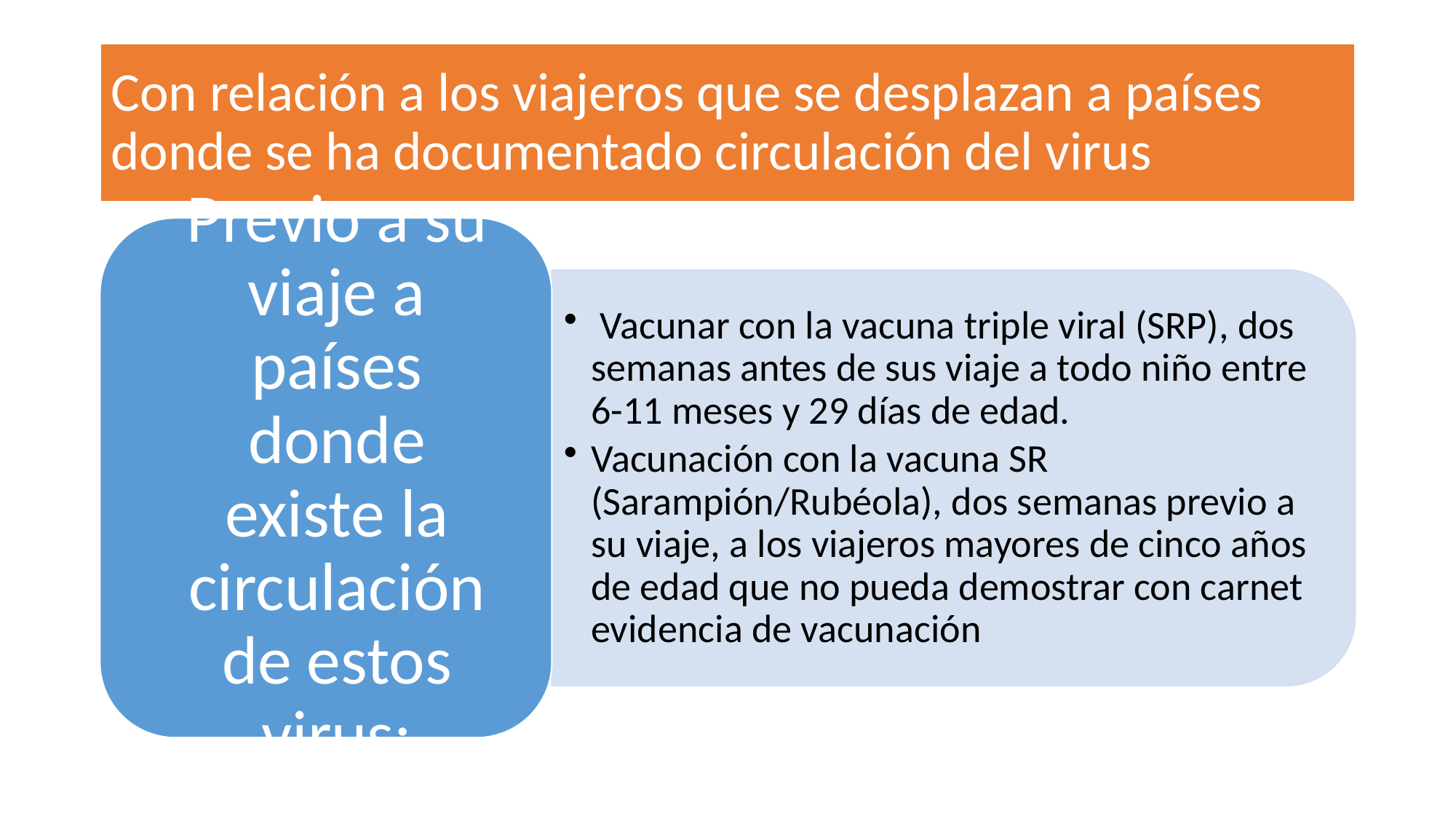

# Con relación a los viajeros que se desplazan a países donde se ha documentado circulación del virus
 Vacunar con la vacuna triple viral (SRP), dos semanas antes de sus viaje a todo niño entre 6-11 meses y 29 días de edad.
Vacunación con la vacuna SR (Sarampión/Rubéola), dos semanas previo a su viaje, a los viajeros mayores de cinco años de edad que no pueda demostrar con carnet evidencia de vacunación
Previo a su viaje a países donde existe la circulación de estos virus: